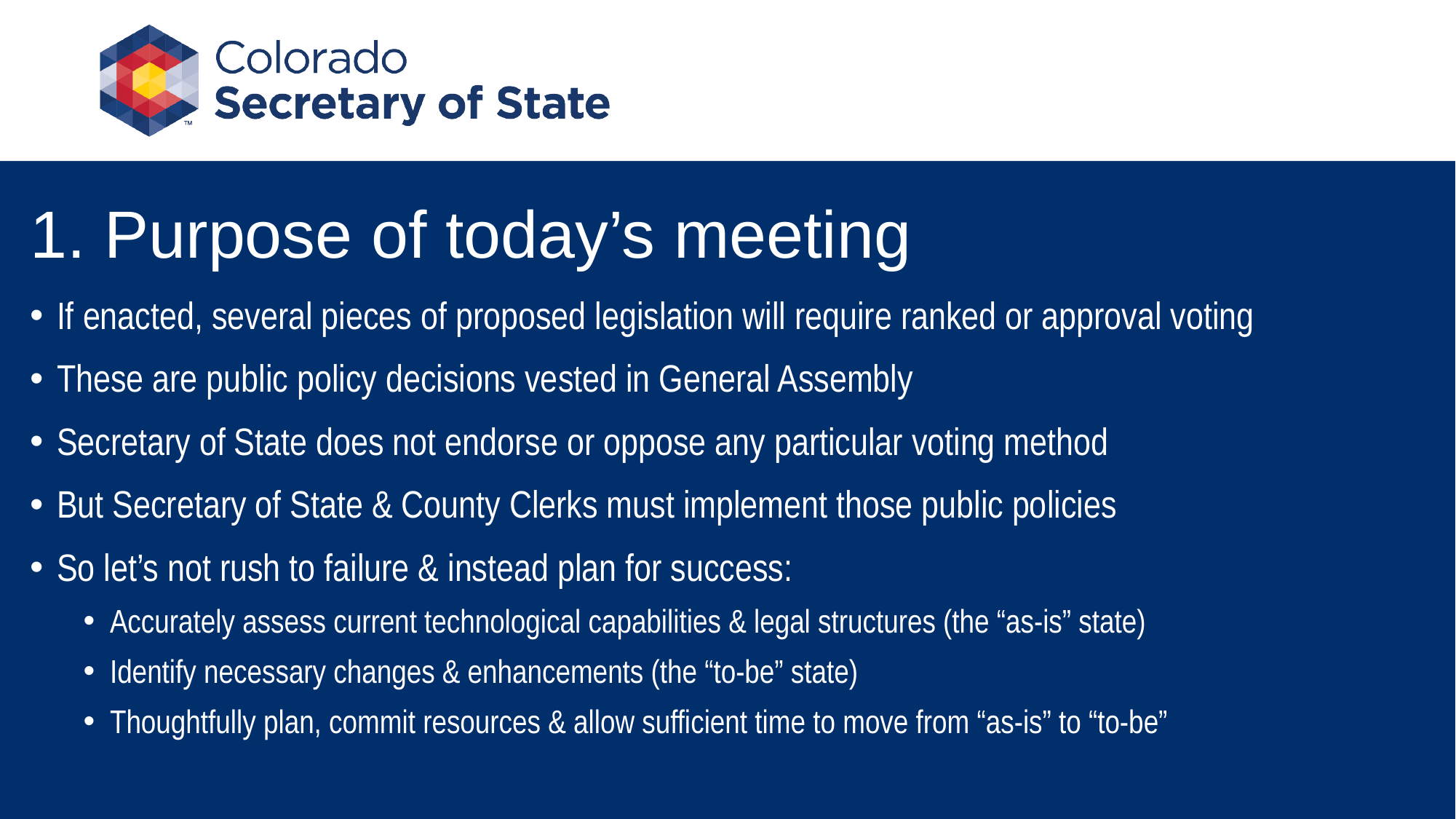

# 1. Purpose of today’s meeting
If enacted, several pieces of proposed legislation will require ranked or approval voting
These are public policy decisions vested in General Assembly
Secretary of State does not endorse or oppose any particular voting method
But Secretary of State & County Clerks must implement those public policies
So let’s not rush to failure & instead plan for success:
Accurately assess current technological capabilities & legal structures (the “as-is” state)
Identify necessary changes & enhancements (the “to-be” state)
Thoughtfully plan, commit resources & allow sufficient time to move from “as-is” to “to-be”